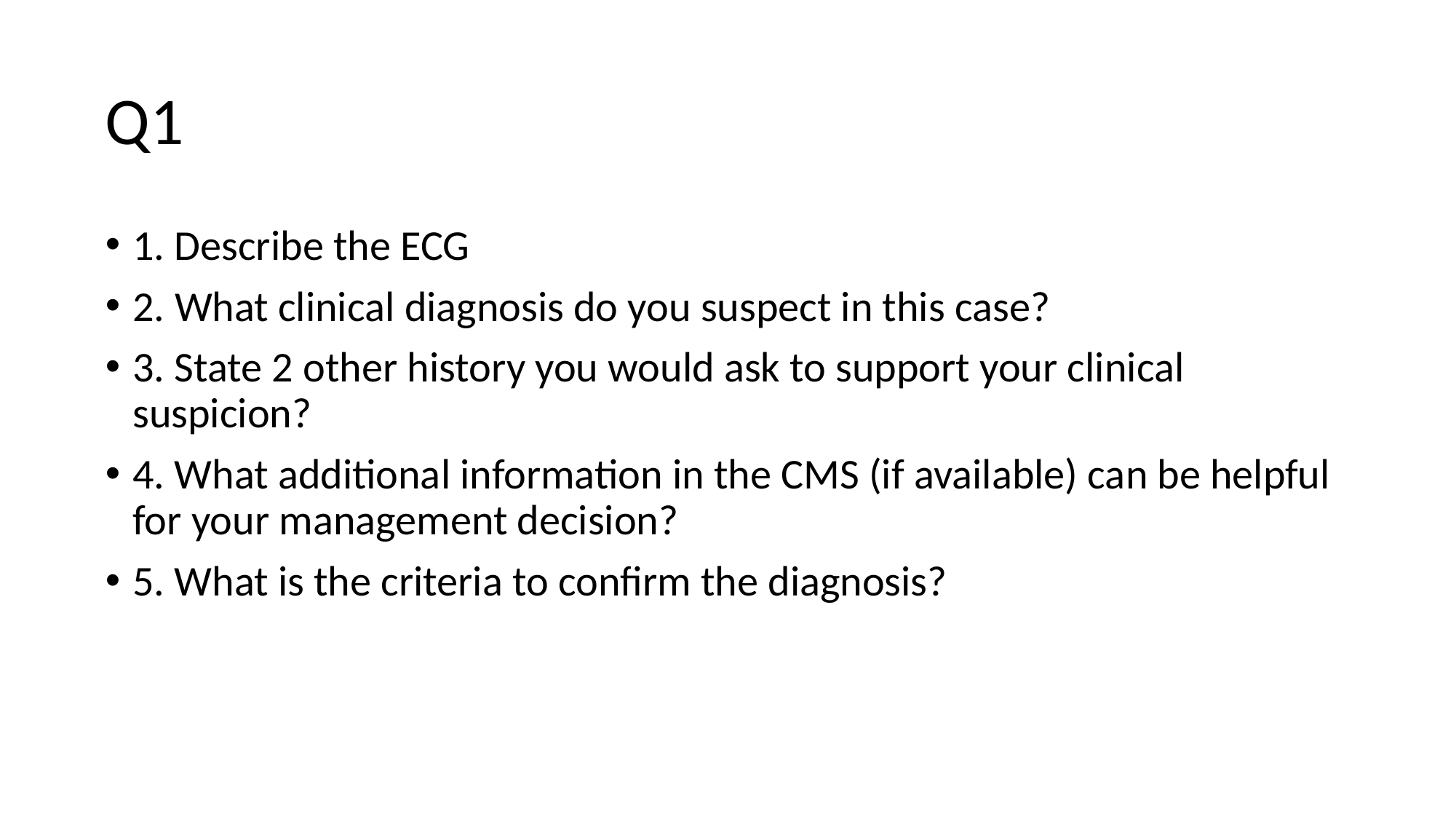

# Q1
1. Describe the ECG
2. What clinical diagnosis do you suspect in this case?
3. State 2 other history you would ask to support your clinical suspicion?
4. What additional information in the CMS (if available) can be helpful for your management decision?
5. What is the criteria to confirm the diagnosis?